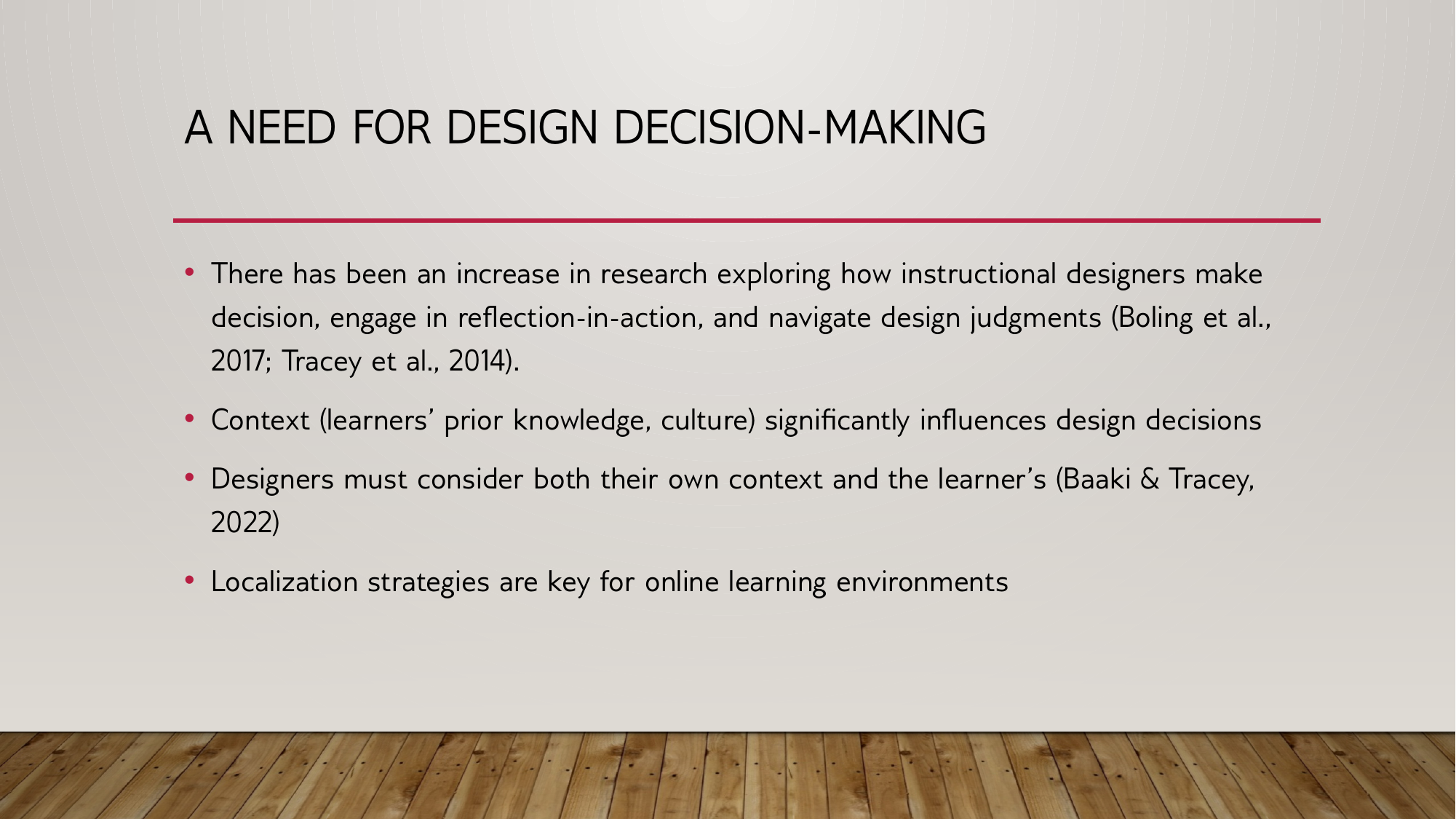

# A need for design decision-making
There has been an increase in research exploring how instructional designers make decision, engage in reflection-in-action, and navigate design judgments (Boling et al., 2017; Tracey et al., 2014).
Context (learners’ prior knowledge, culture) significantly influences design decisions
Designers must consider both their own context and the learner’s (Baaki & Tracey, 2022)
Localization strategies are key for online learning environments